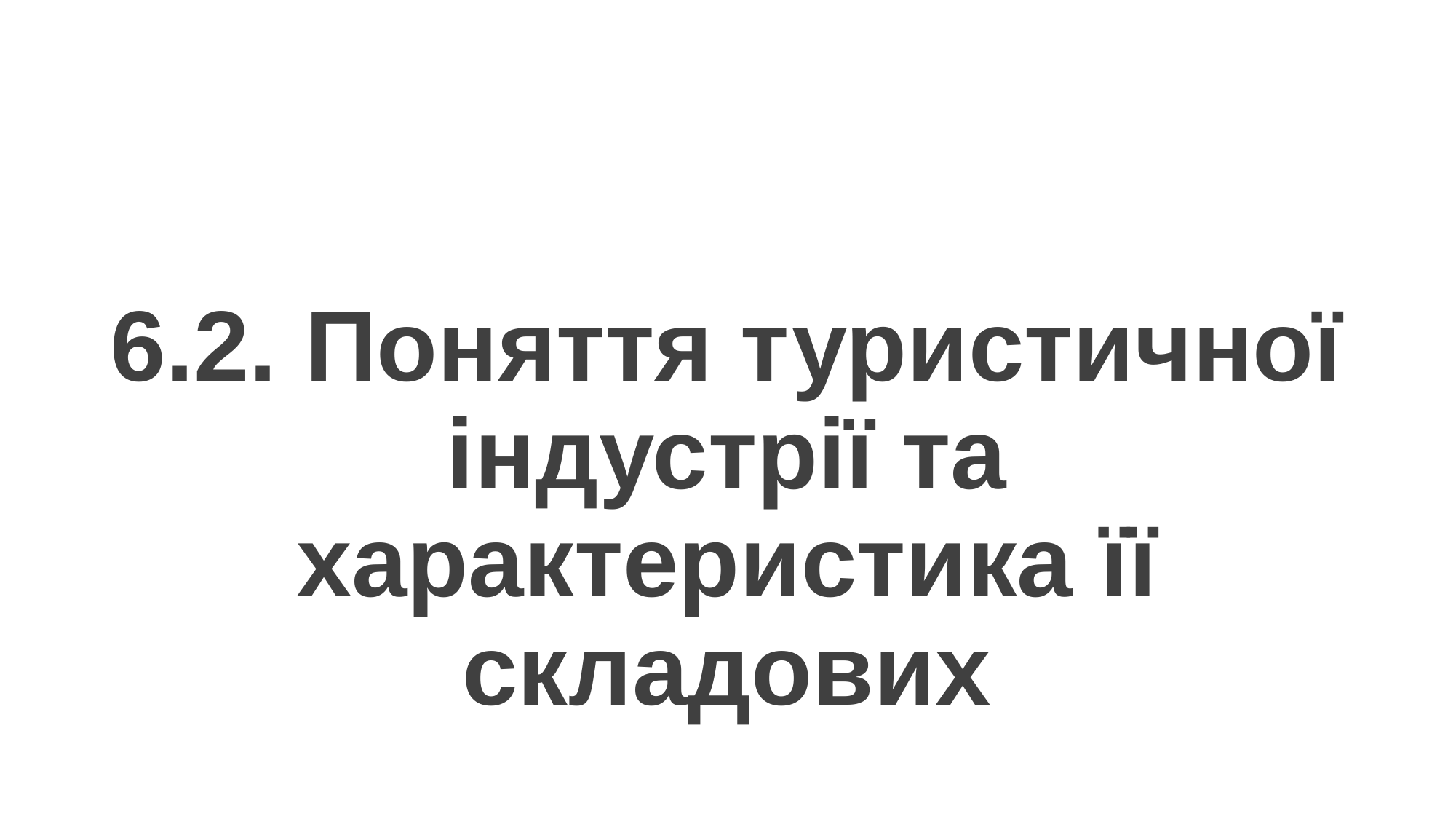

# 6.2. Поняття туристичної індустрії та характеристика її складових